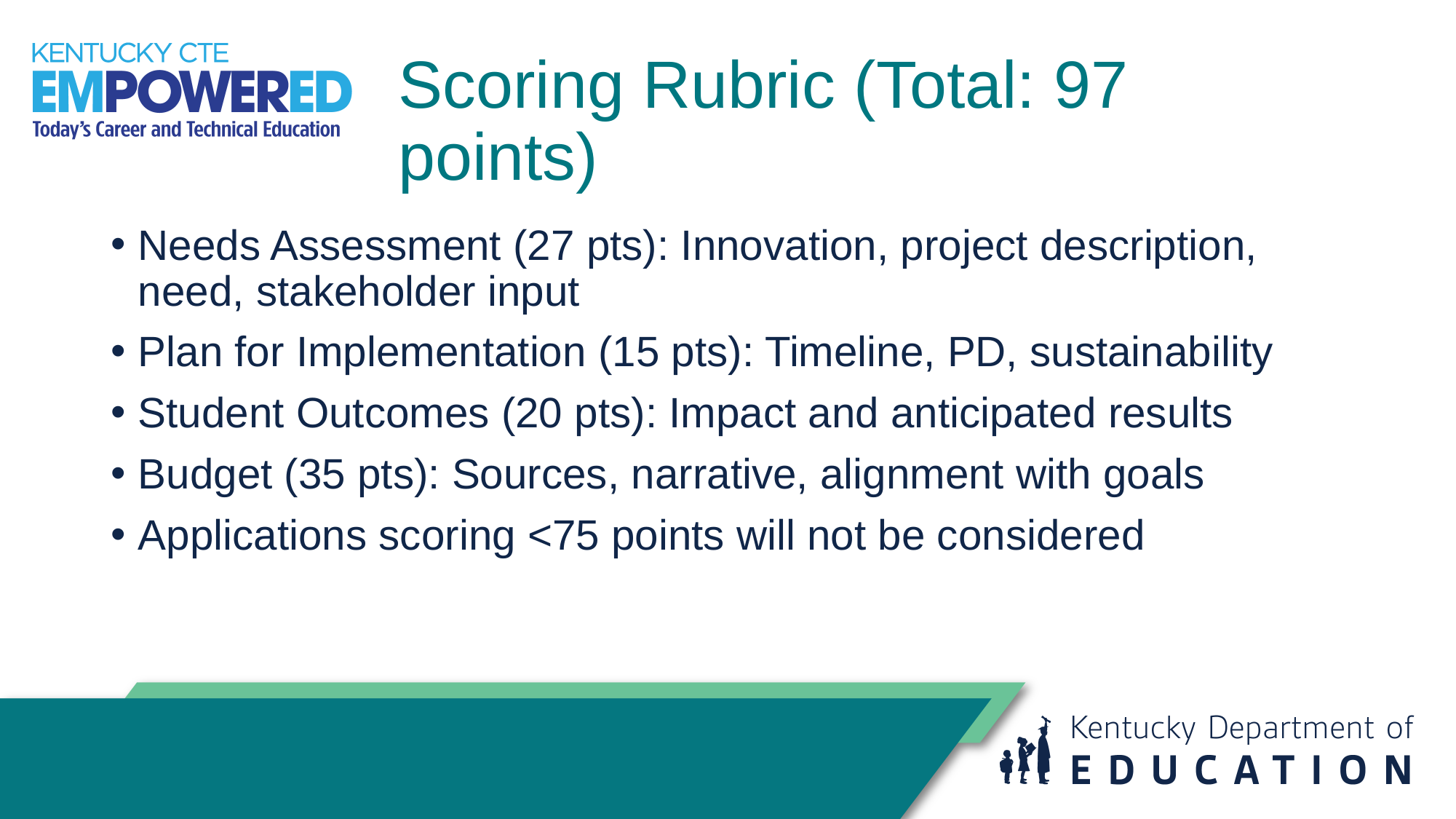

# Scoring Rubric (Total: 97 points)
Needs Assessment (27 pts): Innovation, project description, need, stakeholder input
Plan for Implementation (15 pts): Timeline, PD, sustainability
Student Outcomes (20 pts): Impact and anticipated results
Budget (35 pts): Sources, narrative, alignment with goals
Applications scoring <75 points will not be considered